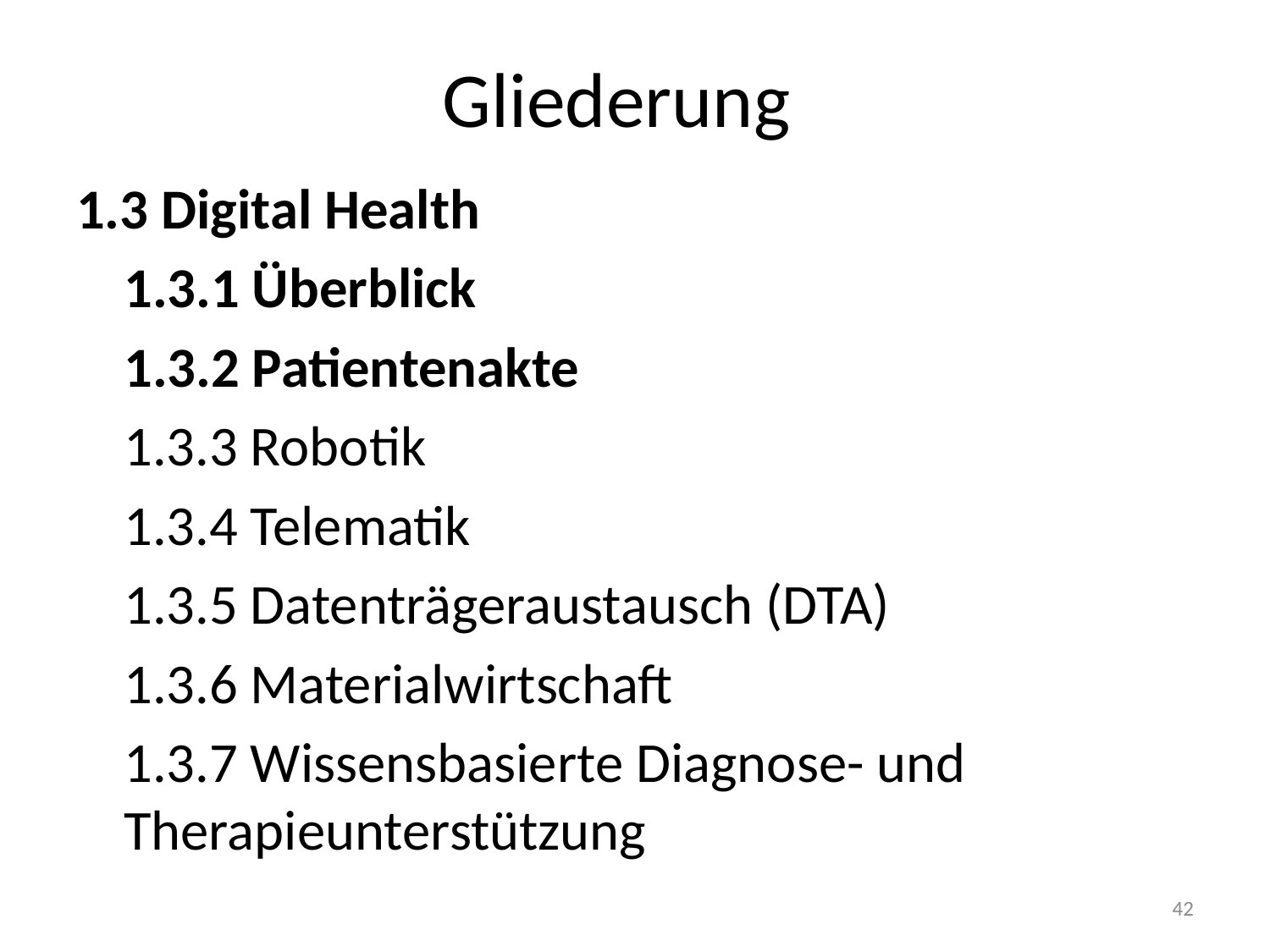

# Gliederung
1.3 Digital Health
	1.3.1 Überblick
	1.3.2 Patientenakte
	1.3.3 Robotik
	1.3.4 Telematik
	1.3.5 Datenträgeraustausch (DTA)
	1.3.6 Materialwirtschaft
	1.3.7 Wissensbasierte Diagnose- und Therapieunterstützung
42